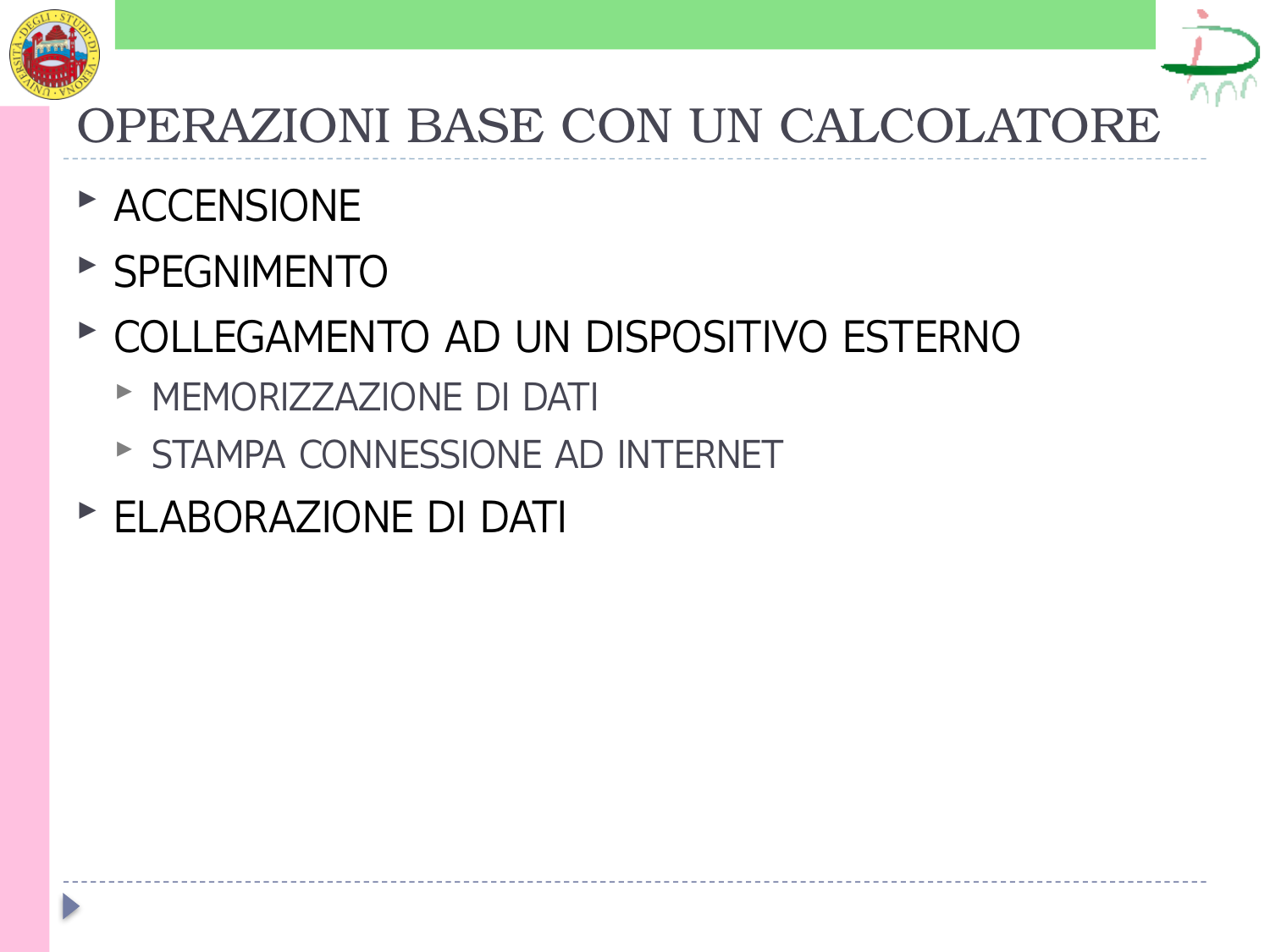

# OPERAZIONI BASE CON UN CALCOLATORE
ACCENSIONE
SPEGNIMENTO
COLLEGAMENTO AD UN DISPOSITIVO ESTERNO
MEMORIZZAZIONE DI DATI
STAMPA CONNESSIONE AD INTERNET
ELABORAZIONE DI DATI